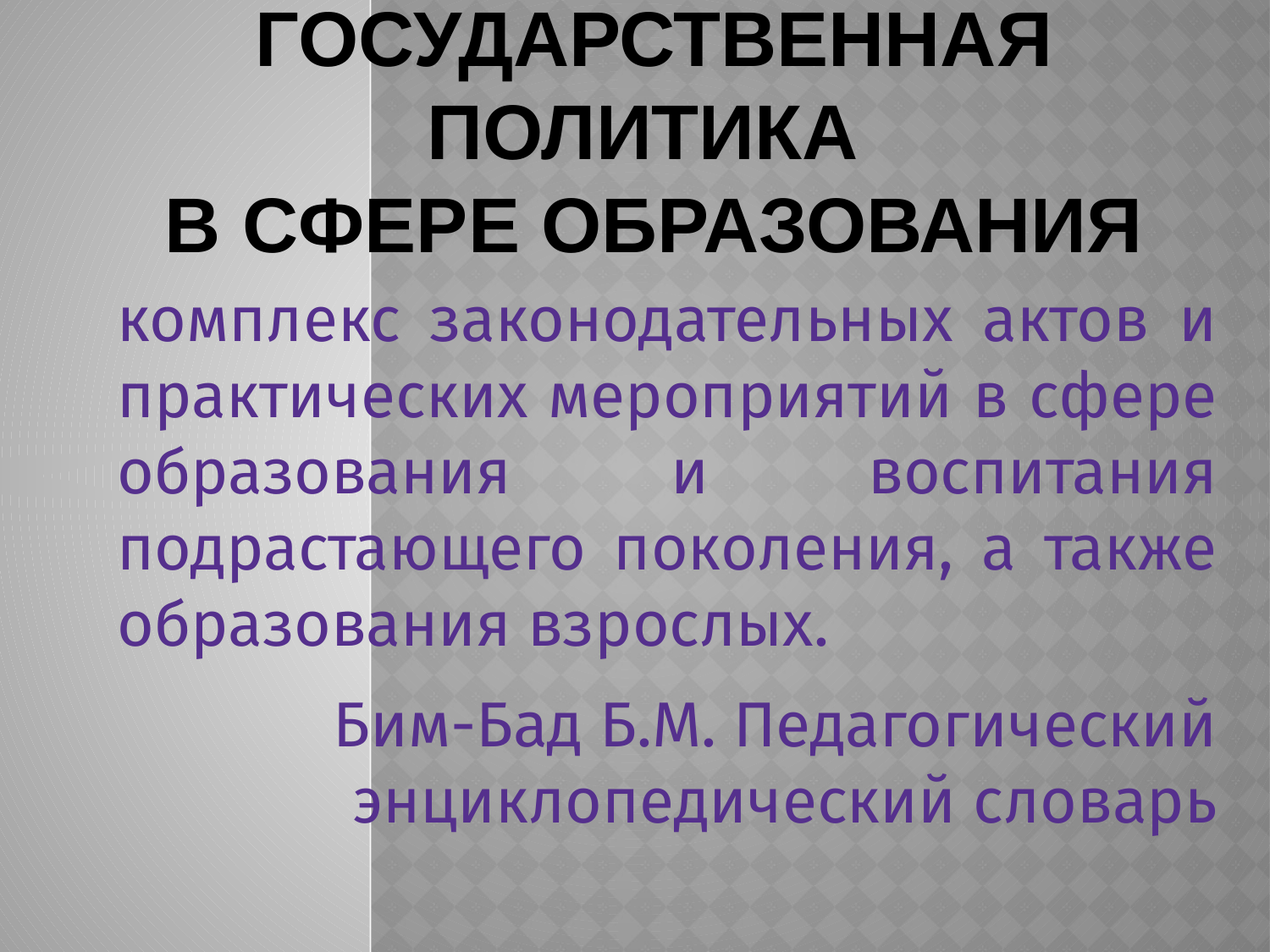

# ГОСУДАРСТВЕННАЯ ПОЛИТИКА В СФЕРЕ ОБРАЗОВАНИЯ

комплекс законодательных актов и практических мероприятий в сфере образования и воспитания подрастающего поколения, а также образования взрослых.
Бим-Бад Б.М. Педагогический энциклопедический словарь